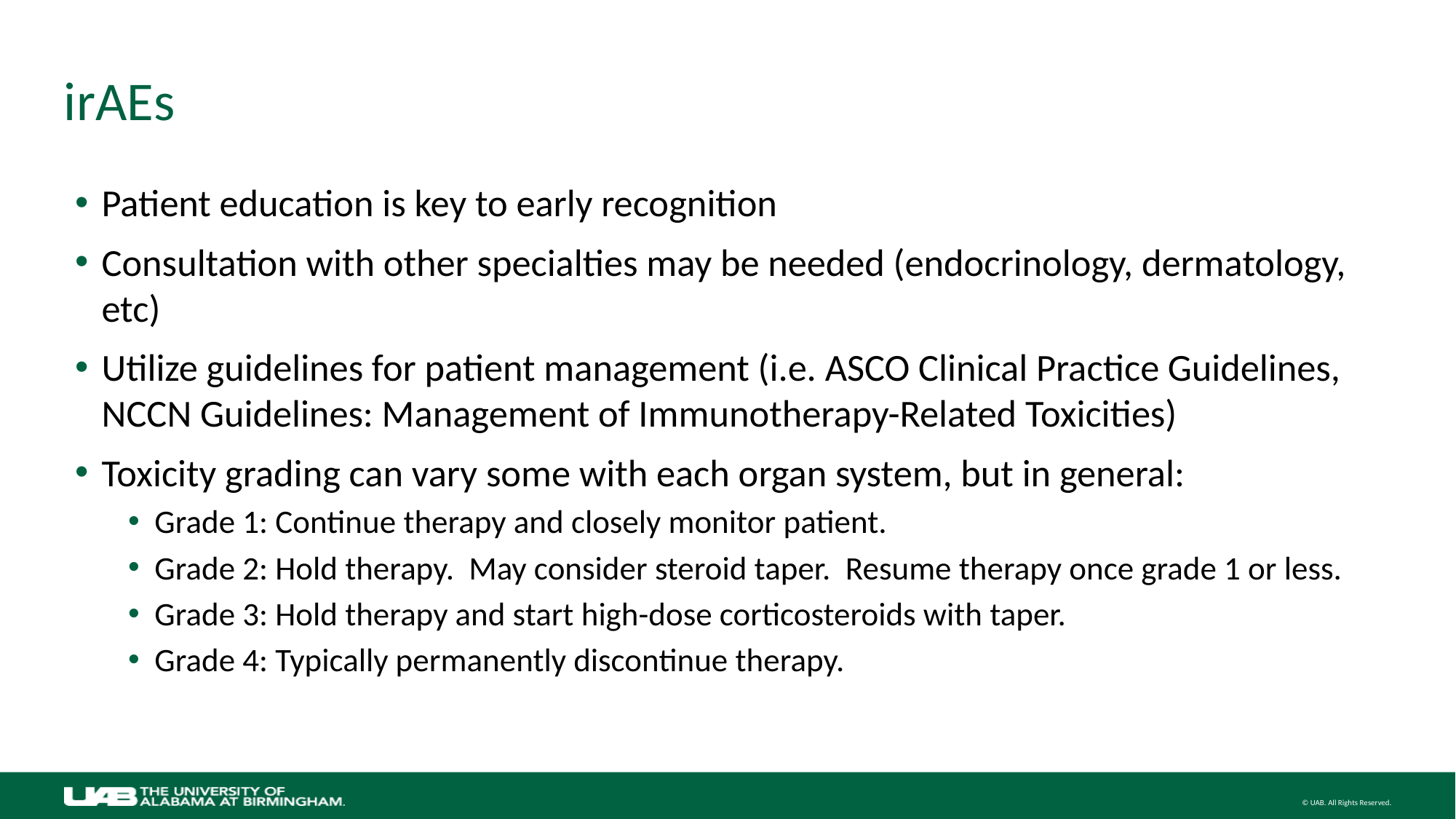

# irAEs
Patient education is key to early recognition
Consultation with other specialties may be needed (endocrinology, dermatology, etc)
Utilize guidelines for patient management (i.e. ASCO Clinical Practice Guidelines, NCCN Guidelines: Management of Immunotherapy-Related Toxicities)
Toxicity grading can vary some with each organ system, but in general:
Grade 1: Continue therapy and closely monitor patient.
Grade 2: Hold therapy.  May consider steroid taper.  Resume therapy once grade 1 or less.
Grade 3: Hold therapy and start high-dose corticosteroids with taper.
Grade 4: Typically permanently discontinue therapy.